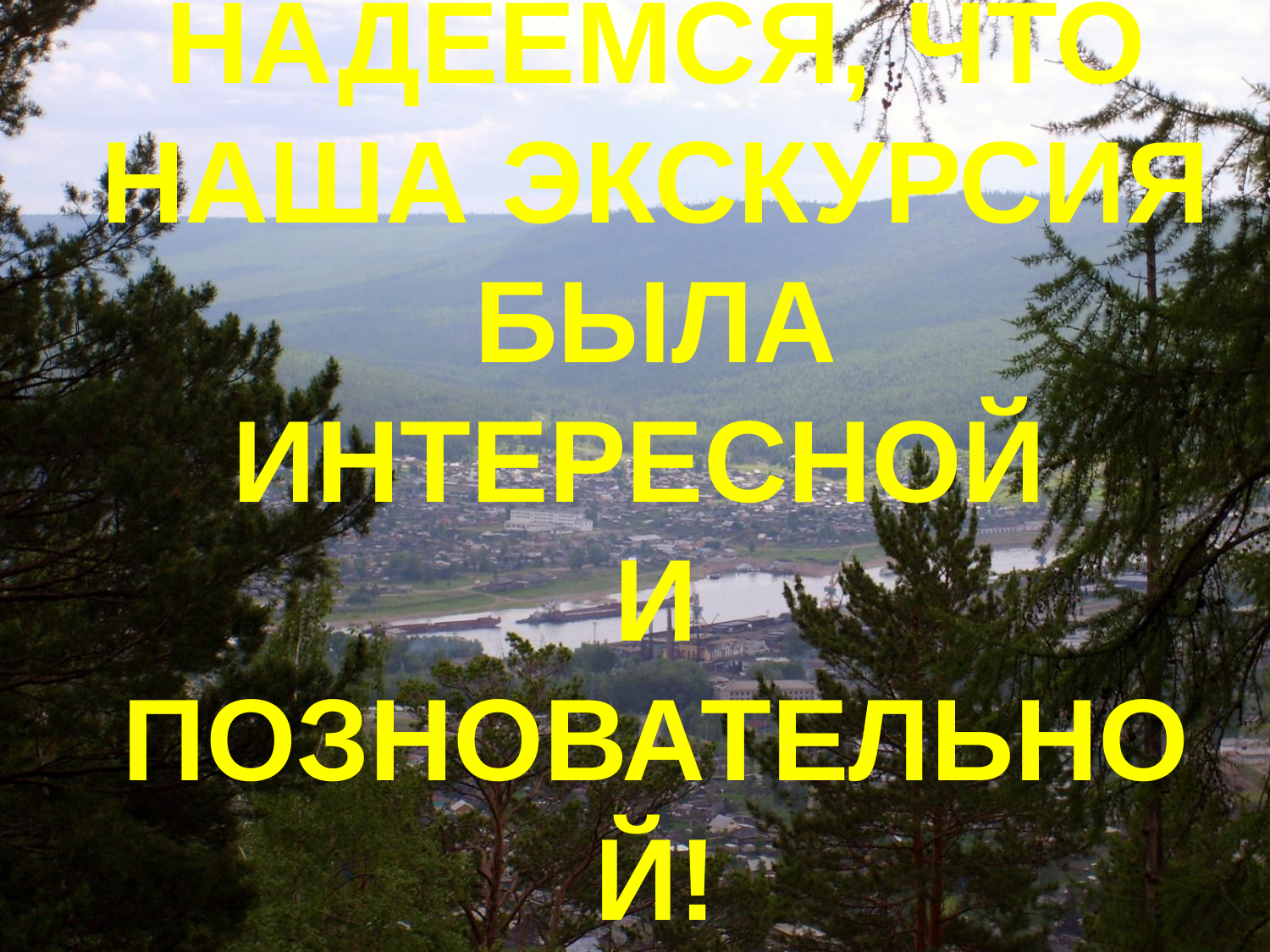

# НАДЕЕМСЯ, ЧТО НАША ЭКСКУРСИЯ БЫЛА ИНТЕРЕСНОЙ И ПОЗНОВАТЕЛЬНОЙ!